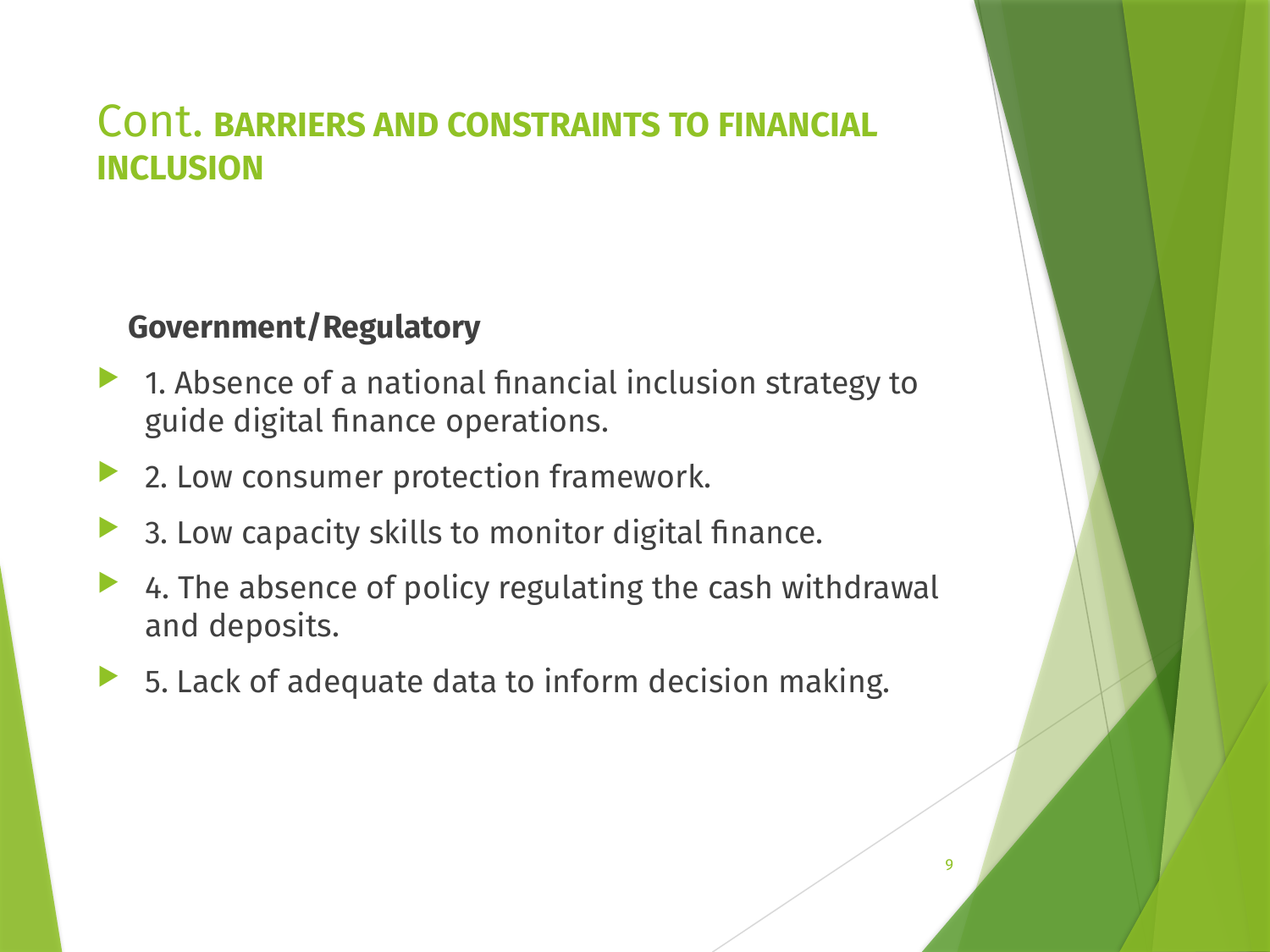

# Cont. BARRIERS AND CONSTRAINTS TO FINANCIAL INCLUSION
    Government/Regulatory
1. Absence of a national financial inclusion strategy to guide digital finance operations.
2. Low consumer protection framework.
3. Low capacity skills to monitor digital finance.
4. The absence of policy regulating the cash withdrawal and deposits.
5. Lack of adequate data to inform decision making.

9